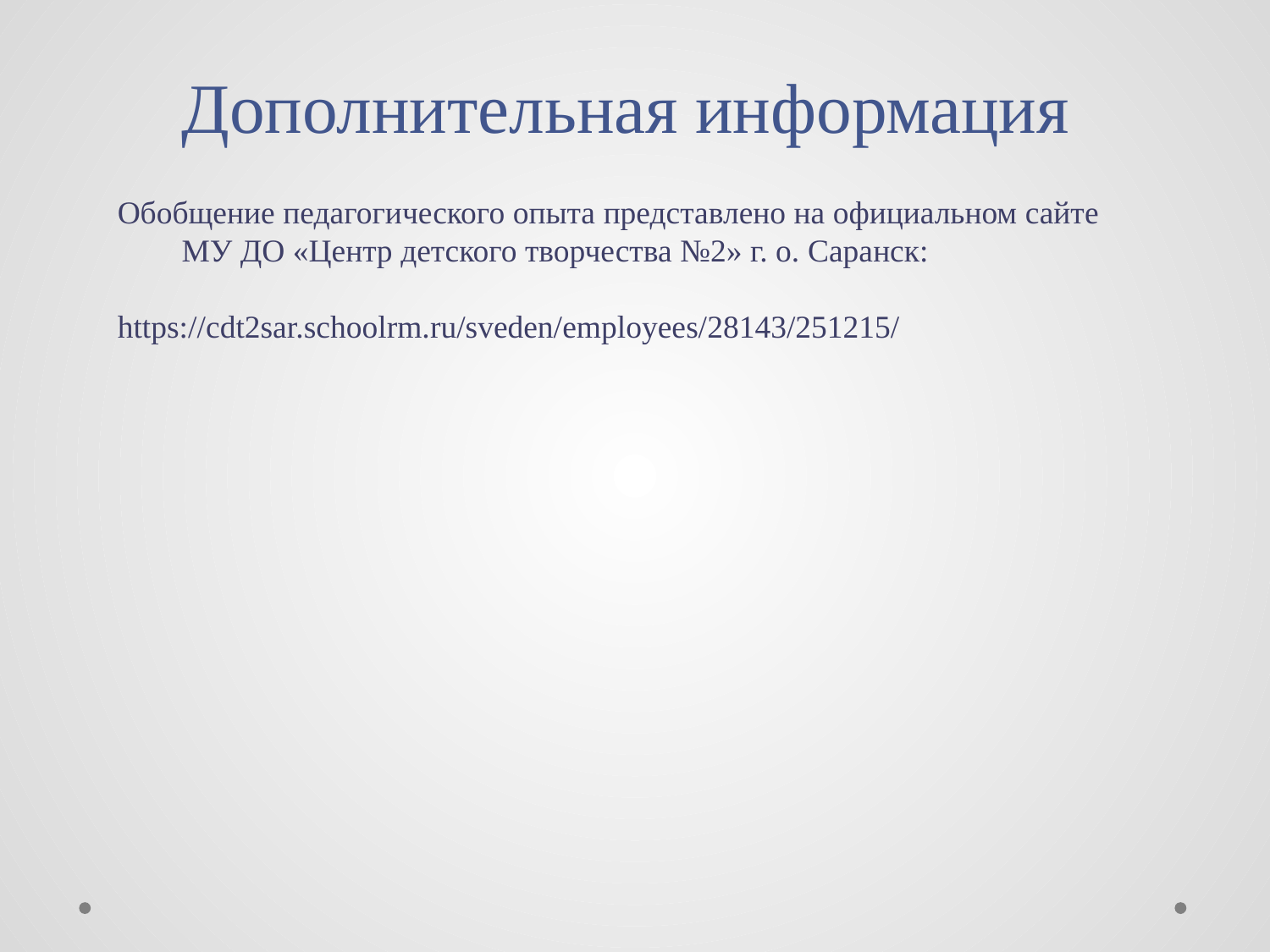

# Дополнительная информация
Обобщение педагогического опыта представлено на официальном сайте                  МУ ДО «Центр детского творчества №2» г. о. Саранск:

https://cdt2sar.schoolrm.ru/sveden/employees/28143/251215/